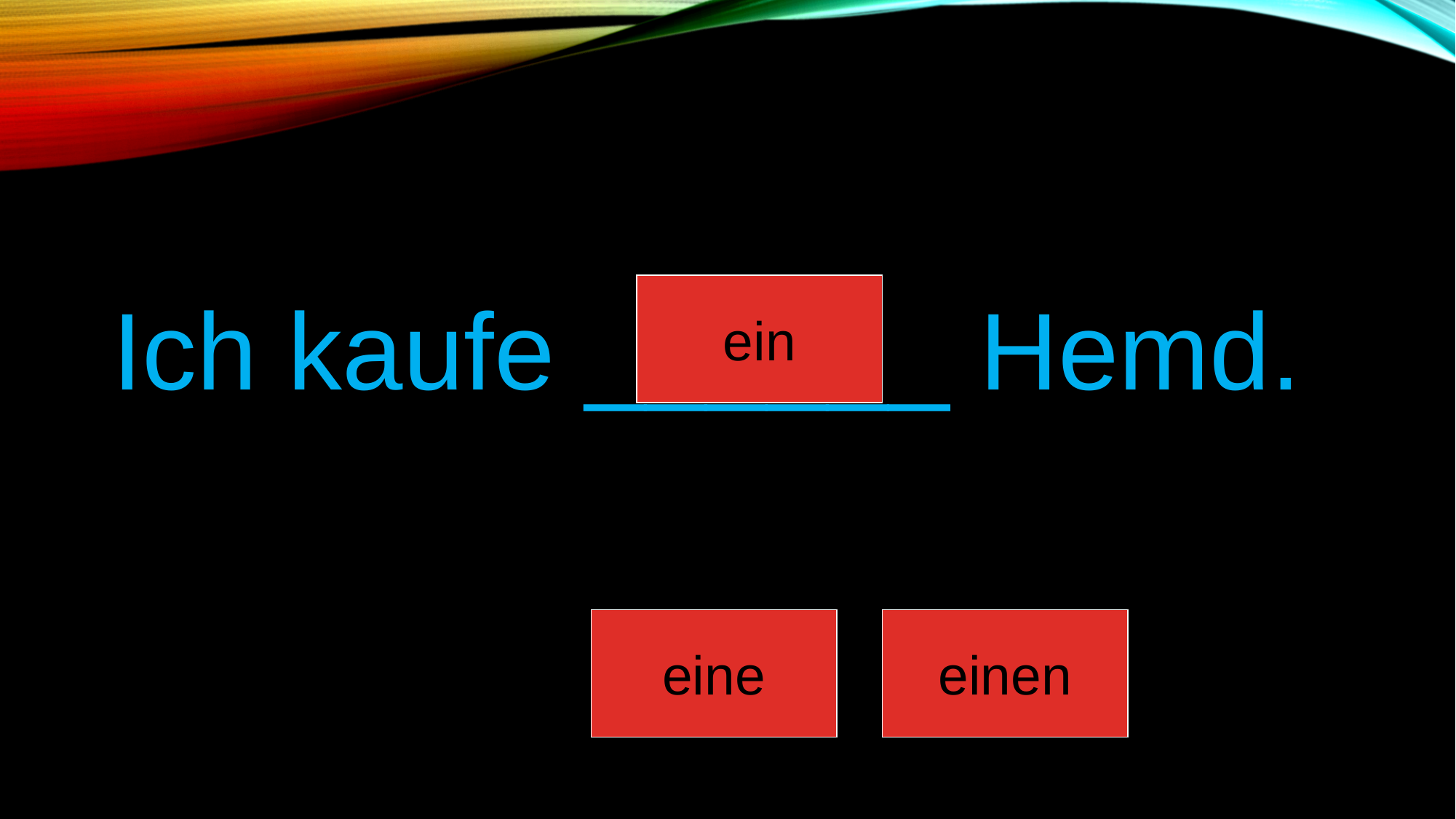

Ich kaufe ______ Hemd.
ein
eine
einen